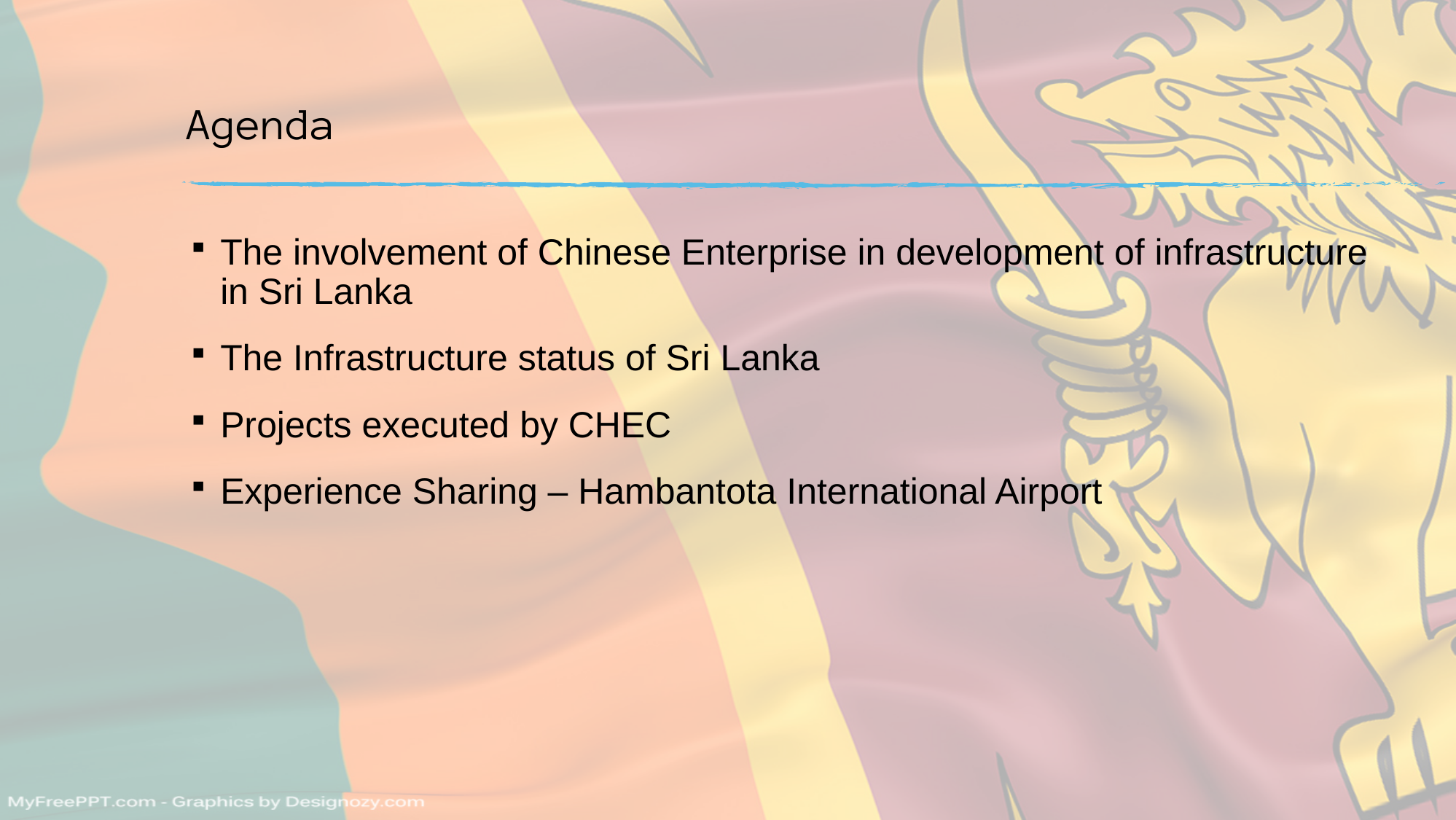

# Agenda
The involvement of Chinese Enterprise in development of infrastructure in Sri Lanka
The Infrastructure status of Sri Lanka
Projects executed by CHEC
Experience Sharing – Hambantota International Airport